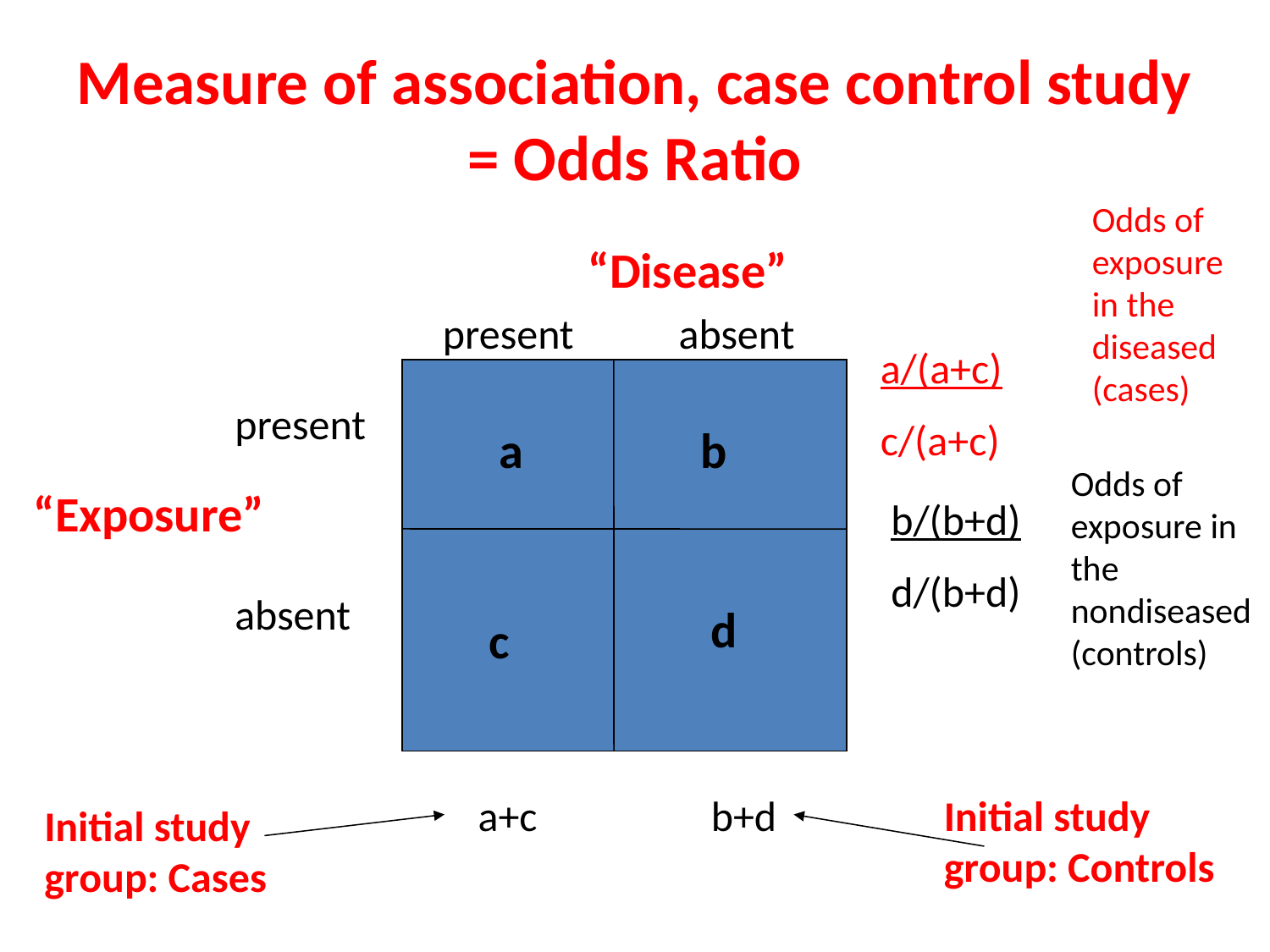

# Measure of association, case control study = Odds Ratio
Odds of exposure in the diseased (cases)
                       “Disease”
              present           absent
a/(a+c)
c/(a+c)

present
a
b
Odds of exposure in the nondiseased (controls)
“Exposure”
b/(b+d)
d/(b+d)

absent
d
c
a+c
b+d
Initial study group: Controls
Initial study group: Cases